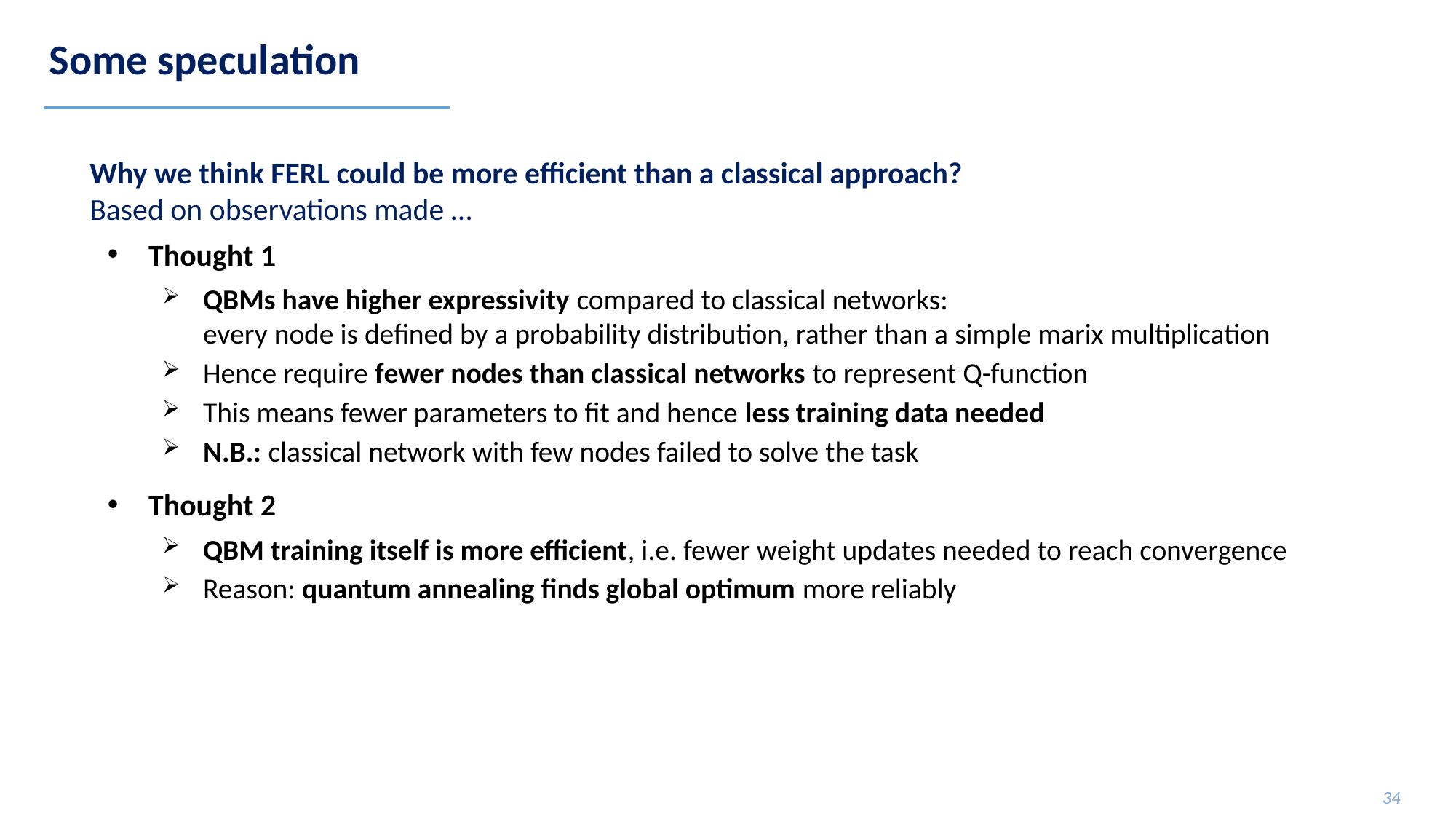

# Some speculation
Why we think FERL could be more efficient than a classical approach?
Based on observations made …
Thought 1
QBMs have higher expressivity compared to classical networks:
every node is defined by a probability distribution, rather than a simple marix multiplication
Hence require fewer nodes than classical networks to represent Q-function
This means fewer parameters to fit and hence less training data needed
N.B.: classical network with few nodes failed to solve the task
Thought 2
QBM training itself is more efficient, i.e. fewer weight updates needed to reach convergence
Reason: quantum annealing finds global optimum more reliably
34